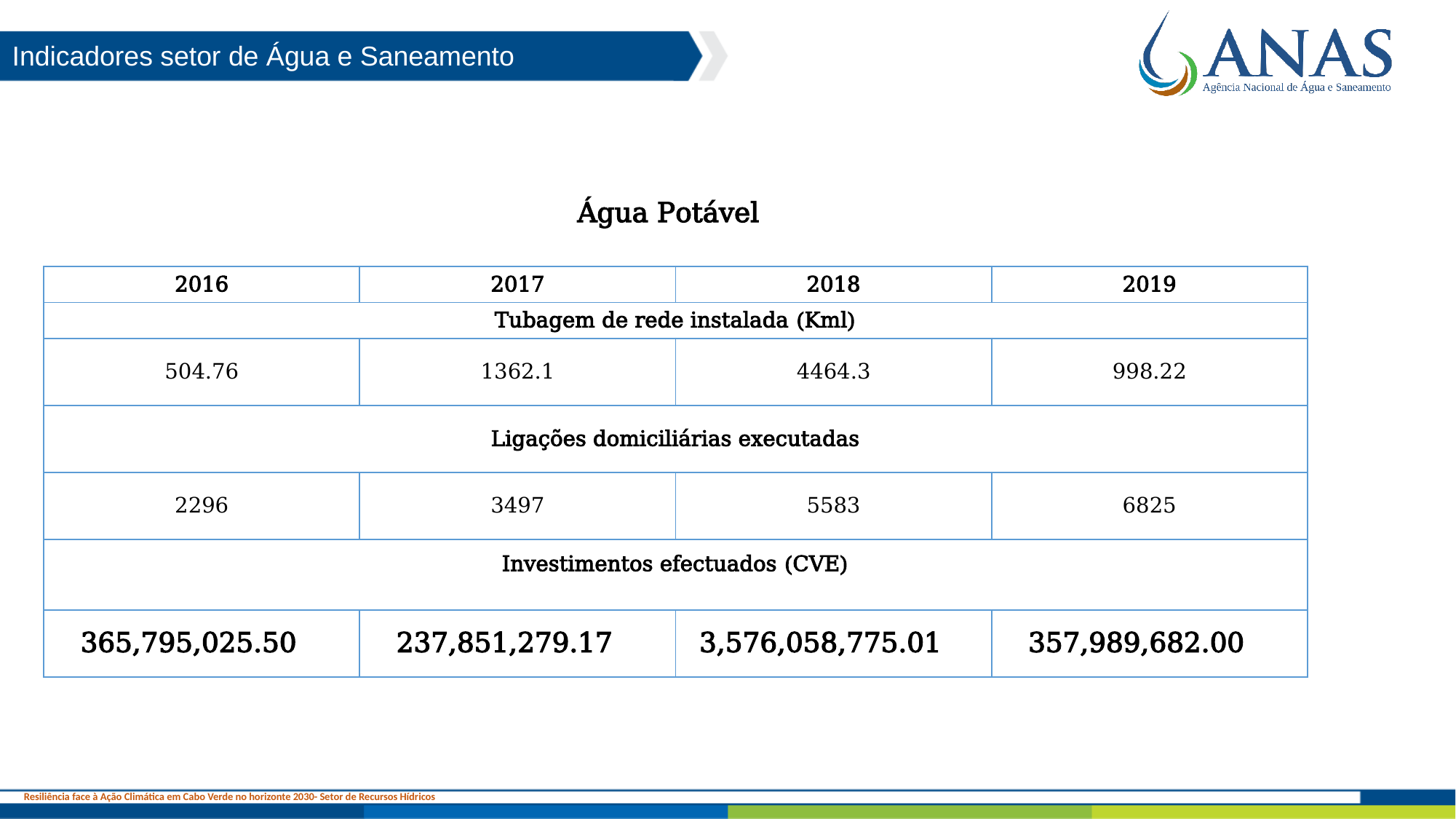

Indicadores setor de Água e Saneamento

Água Potável
| 2016 | 2017 | 2018 | 2019 |
| --- | --- | --- | --- |
| Tubagem de rede instalada (Kml) |  |  |  |
| 504.76 | 1362.1 | 4464.3 | 998.22 |
| Ligações domiciliárias executadas |  |  |  |
| 2296 | 3497 | 5583 | 6825 |
| Investimentos efectuados (CVE) |  |  |  |
| 365,795,025.50 | 237,851,279.17 | 3,576,058,775.01 | 357,989,682.00 |
Resiliência face à Ação Climática em Cabo Verde no horizonte 2030- Setor de Recursos Hídricos